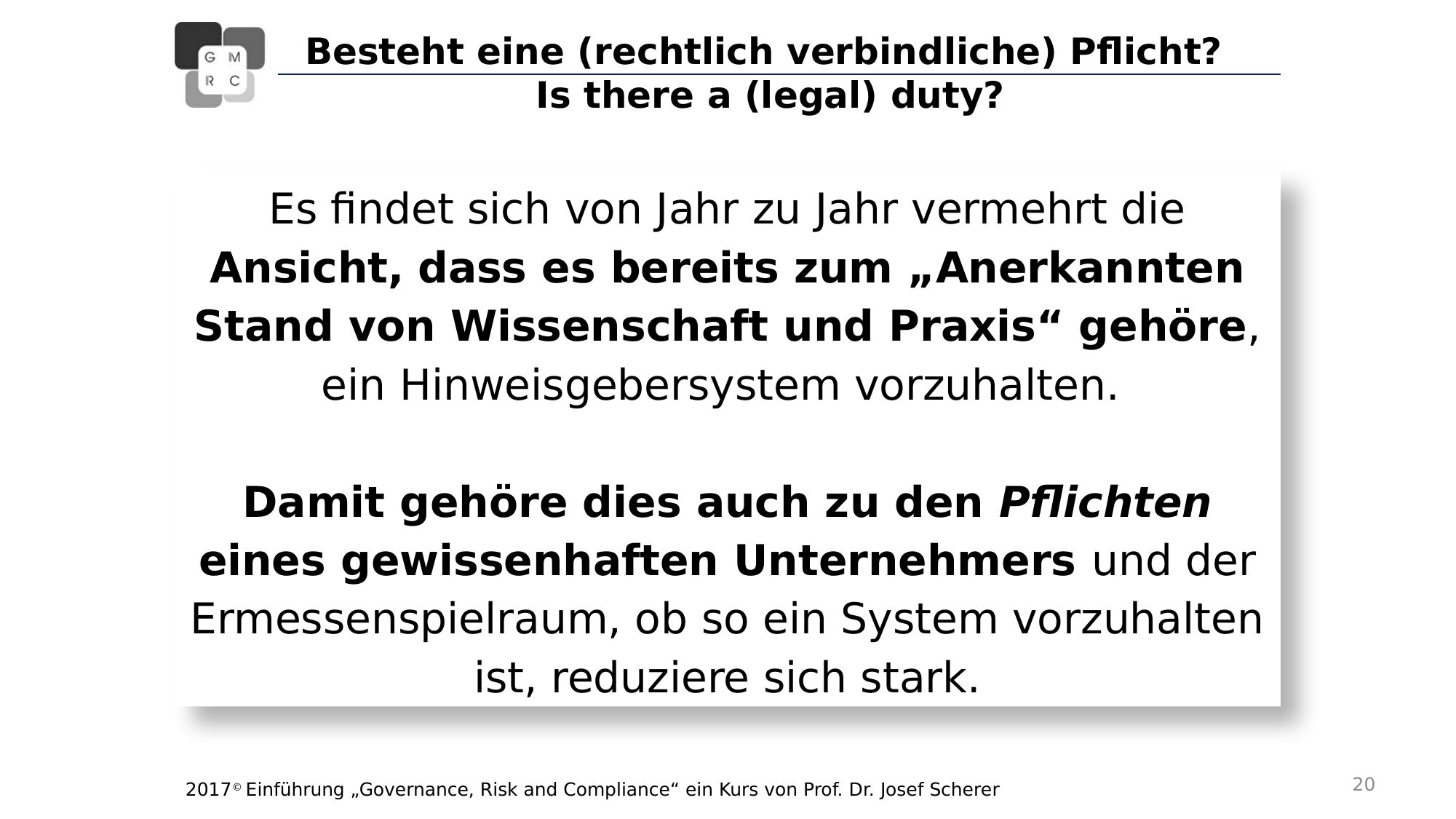

Es findet sich von Jahr zu Jahr vermehrt die Ansicht, dass es bereits zum „Anerkannten Stand von Wissenschaft und Praxis“ gehöre, ein Hinweisgebersystem vorzuhalten.

Damit gehöre dies auch zu den Pflichten eines gewissenhaften Unternehmers und der Ermessenspielraum, ob so ein System vorzuhalten ist, reduziere sich stark.
20